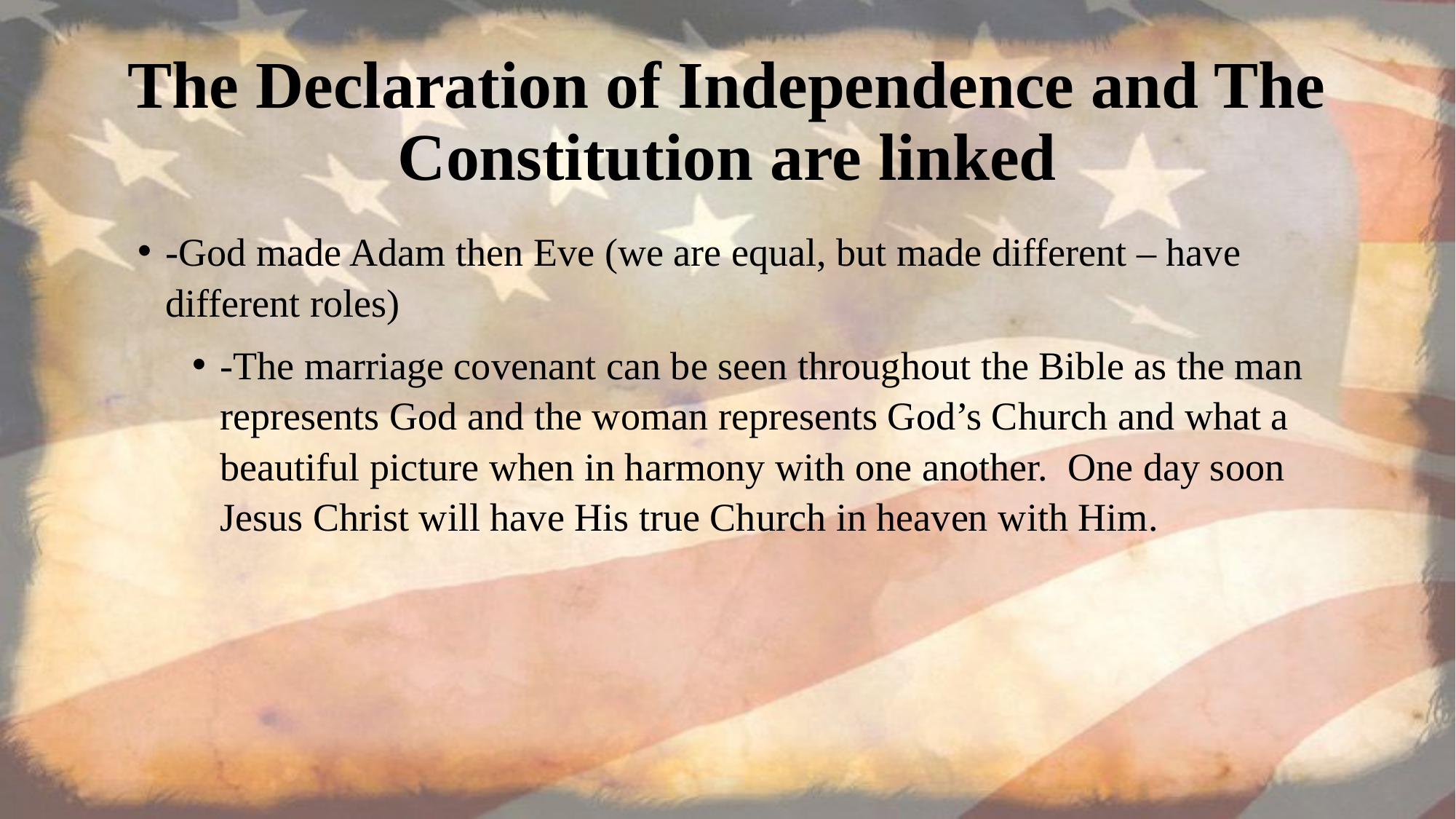

# The Declaration of Independence and The Constitution are linked
-God made Adam then Eve (we are equal, but made different – have different roles)
-The marriage covenant can be seen throughout the Bible as the man represents God and the woman represents God’s Church and what a beautiful picture when in harmony with one another.  One day soon Jesus Christ will have His true Church in heaven with Him.